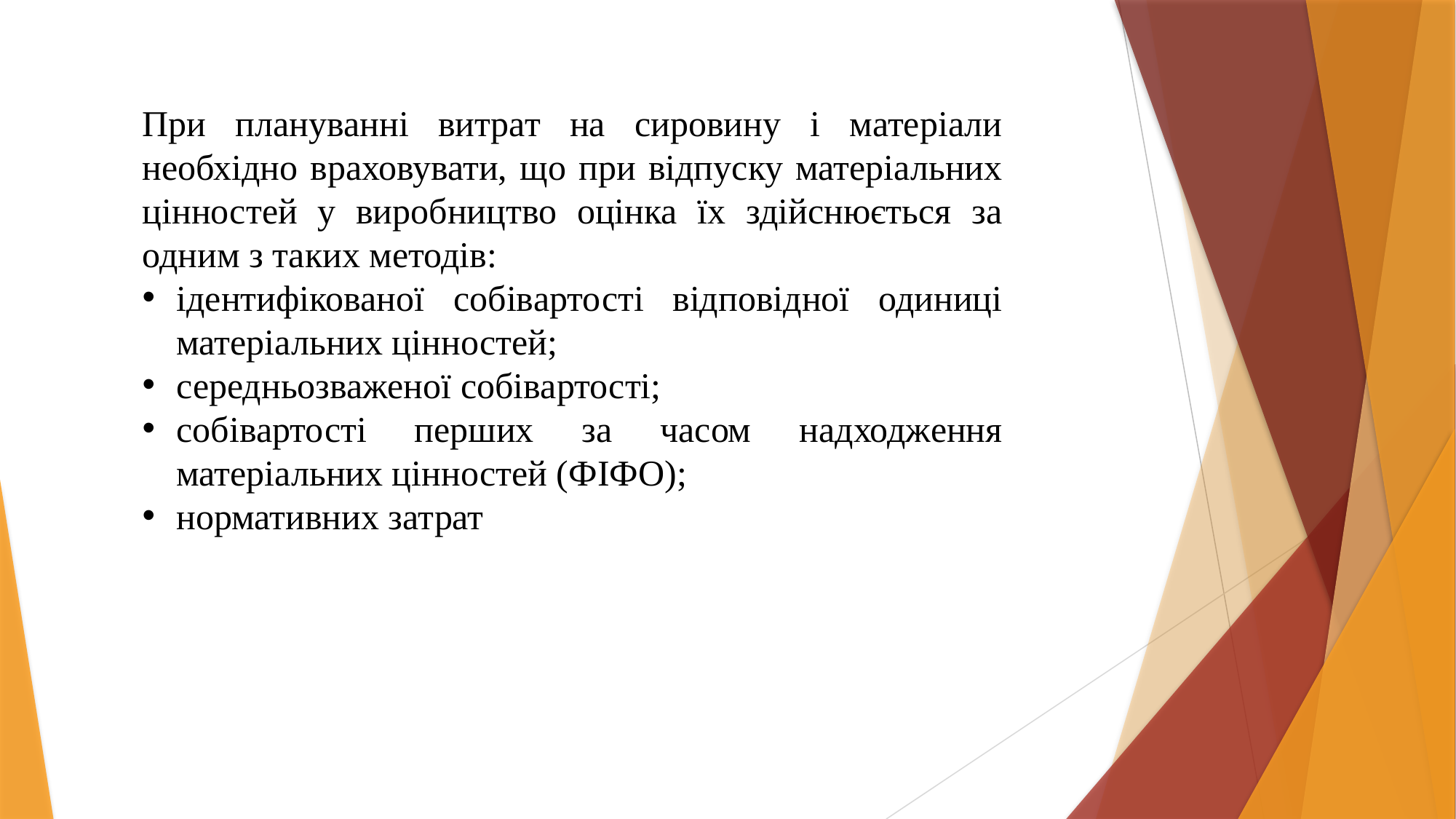

При плануванні витрат на сировину і матеріали необхідно враховувати, що при відпуску матеріальних цінностей у виробництво оцінка їх здійснюється за одним з таких методів:
ідентифікованої собівартості відповідної одиниці матеріальних цінностей;
середньозваженої собівартості;
собівартості перших за часом надходження матеріальних цінностей (ФІФО);
нормативних затрат